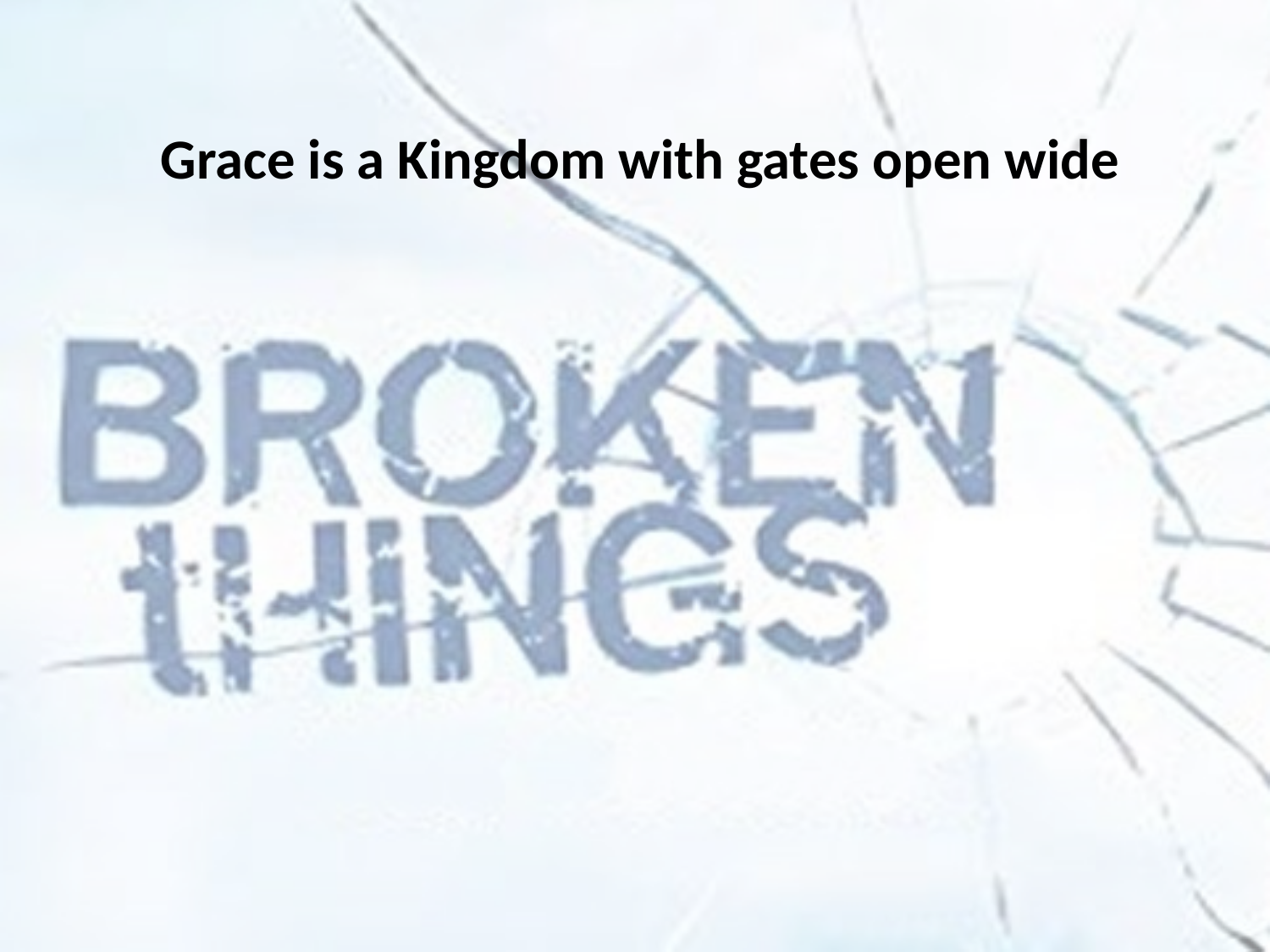

Grace is a Kingdom with gates open wide